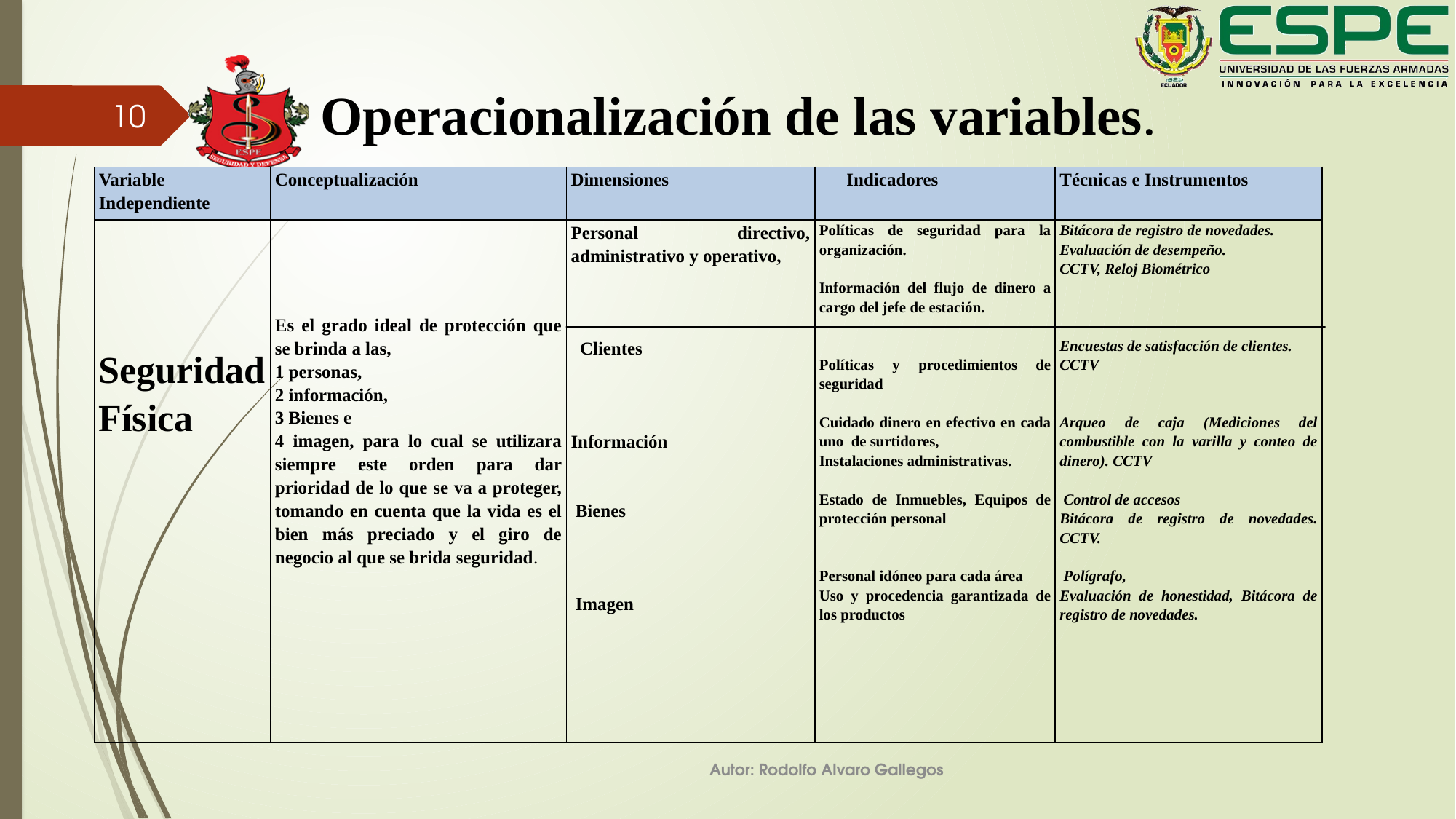

# Operacionalización de las variables.
10
| Variable Independiente | Conceptualización | Dimensiones | Indicadores | Técnicas e Instrumentos |
| --- | --- | --- | --- | --- |
| Seguridad Física | Es el grado ideal de protección que se brinda a las, 1 personas, 2 información, 3 Bienes e 4 imagen, para lo cual se utilizara siempre este orden para dar prioridad de lo que se va a proteger, tomando en cuenta que la vida es el bien más preciado y el giro de negocio al que se brida seguridad. | Personal directivo, administrativo y operativo,         Clientes       Información      Bienes       Imagen | Políticas de seguridad para la organización.   Información del flujo de dinero a cargo del jefe de estación.     Políticas y procedimientos de seguridad   Cuidado dinero en efectivo en cada uno de surtidores, Instalaciones administrativas.   Estado de Inmuebles, Equipos de protección personal   Personal idóneo para cada área Uso y procedencia garantizada de los productos | Bitácora de registro de novedades. Evaluación de desempeño. CCTV, Reloj Biométrico       Encuestas de satisfacción de clientes. CCTV     Arqueo de caja (Mediciones del combustible con la varilla y conteo de dinero). CCTV    Control de accesos Bitácora de registro de novedades. CCTV.    Polígrafo, Evaluación de honestidad, Bitácora de registro de novedades. |
Autor: Rodolfo Alvaro Gallegos